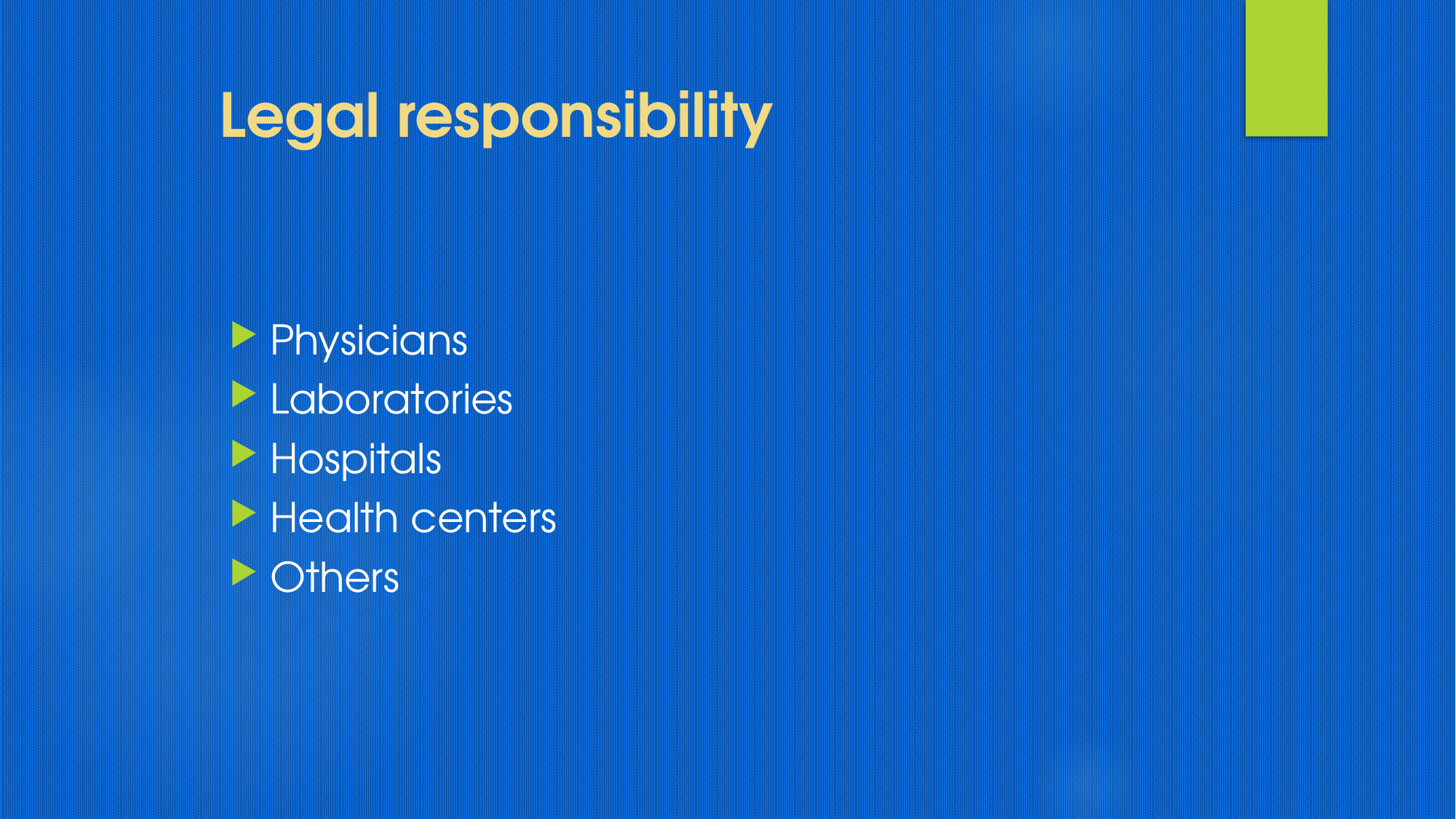

# Legal responsibility

Physicians
Laboratories
Hospitals
Health centers
Others